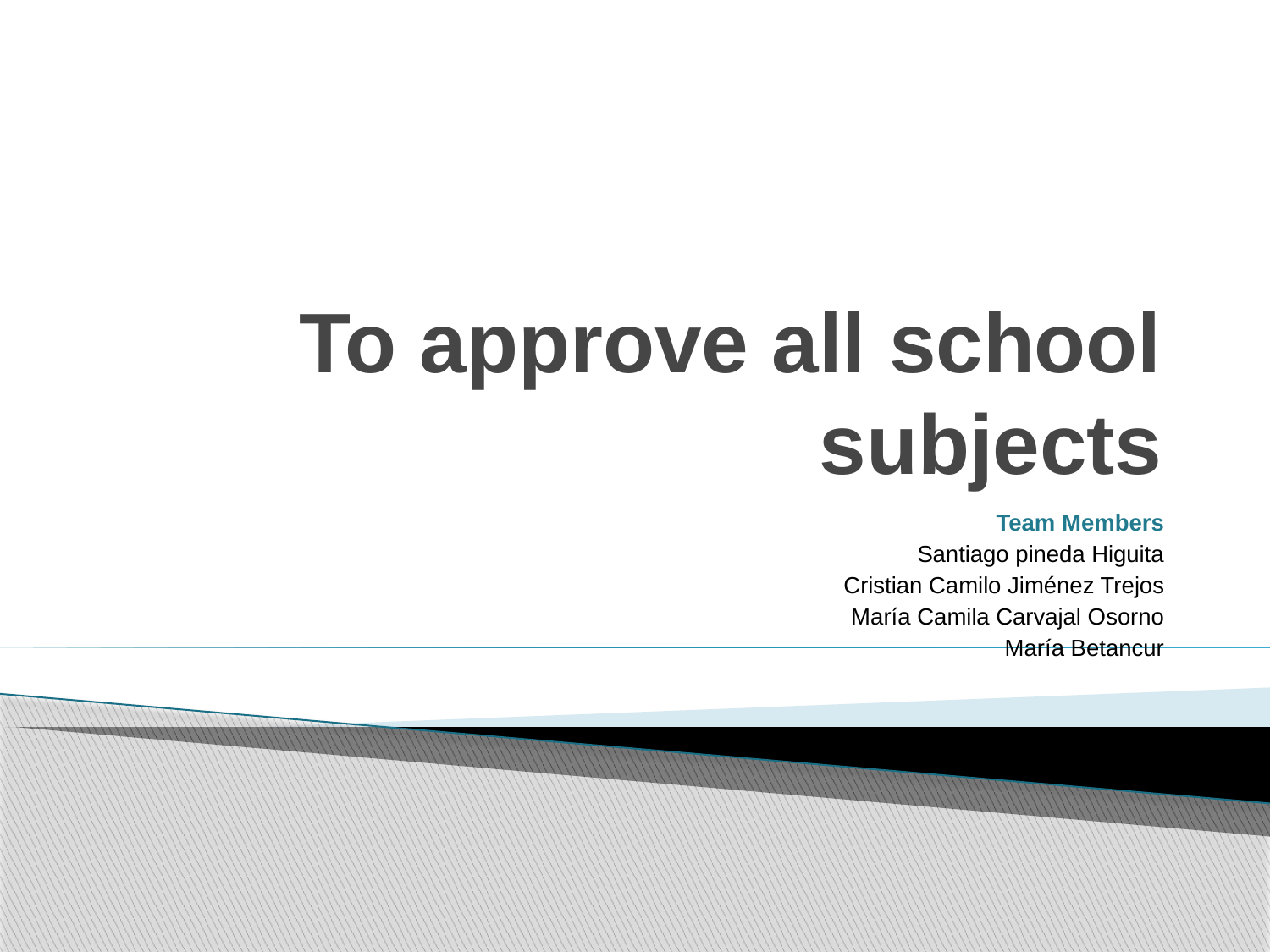

# To approve all school subjects
Team Members
Santiago pineda Higuita
Cristian Camilo Jiménez Trejos
María Camila Carvajal Osorno
María Betancur